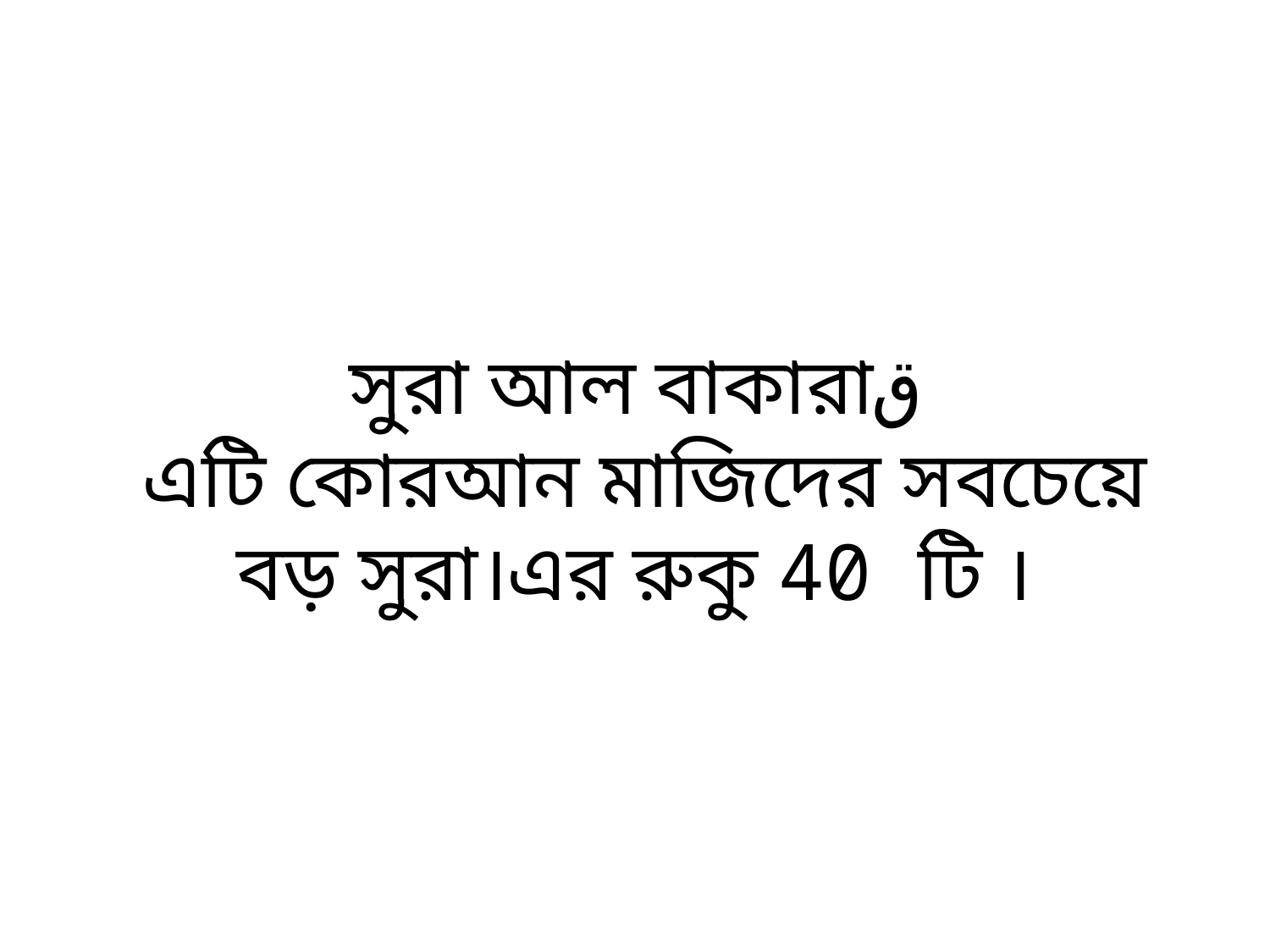

# সুরা আল বাকারাق
 এটি কোরআন মাজিদের সবচেয়ে বড় সুরা।এর রুকু 40 টি ।